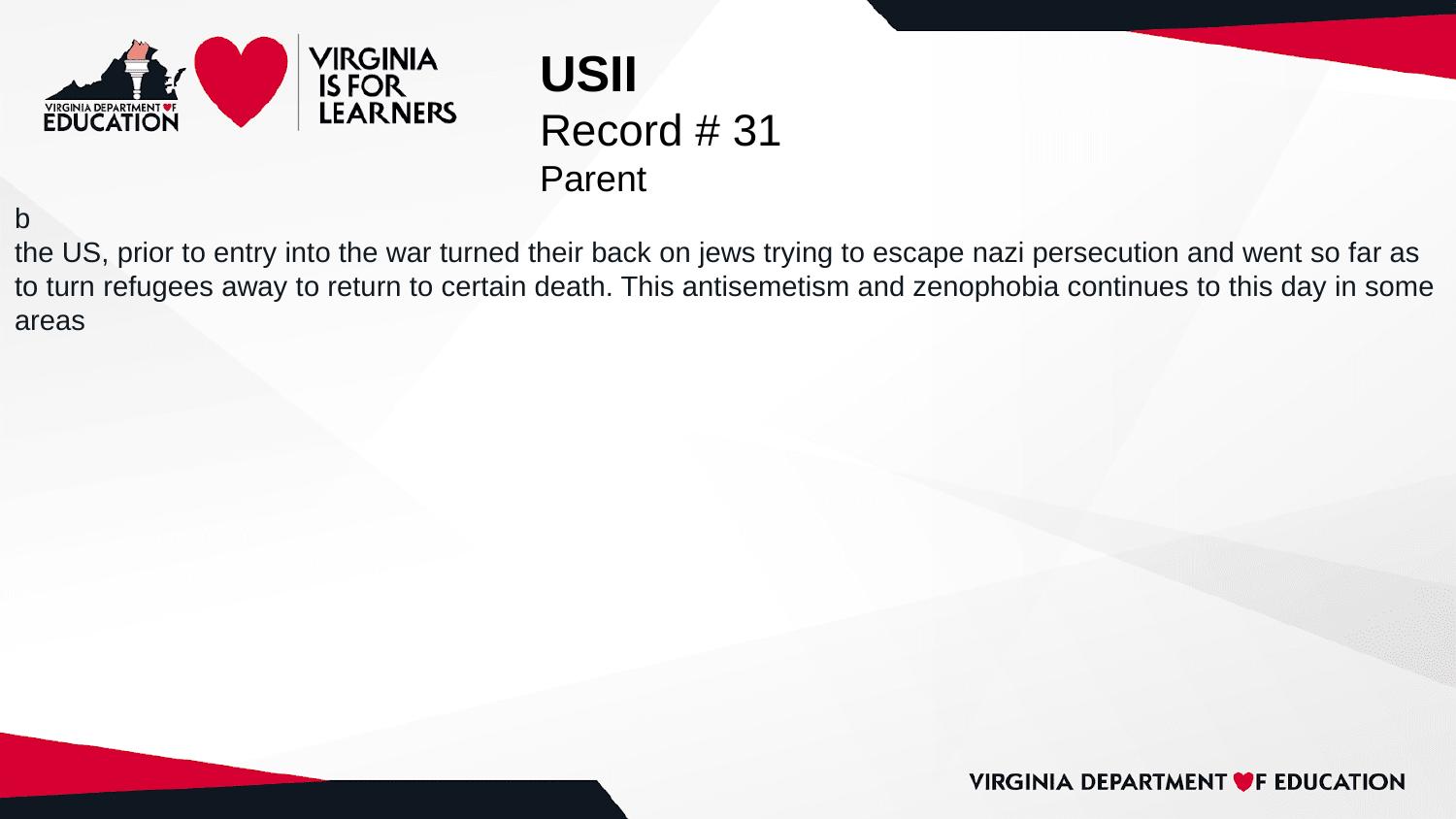

# USII
Record # 31
Parent
b
the US, prior to entry into the war turned their back on jews trying to escape nazi persecution and went so far as to turn refugees away to return to certain death. This antisemetism and zenophobia continues to this day in some areas